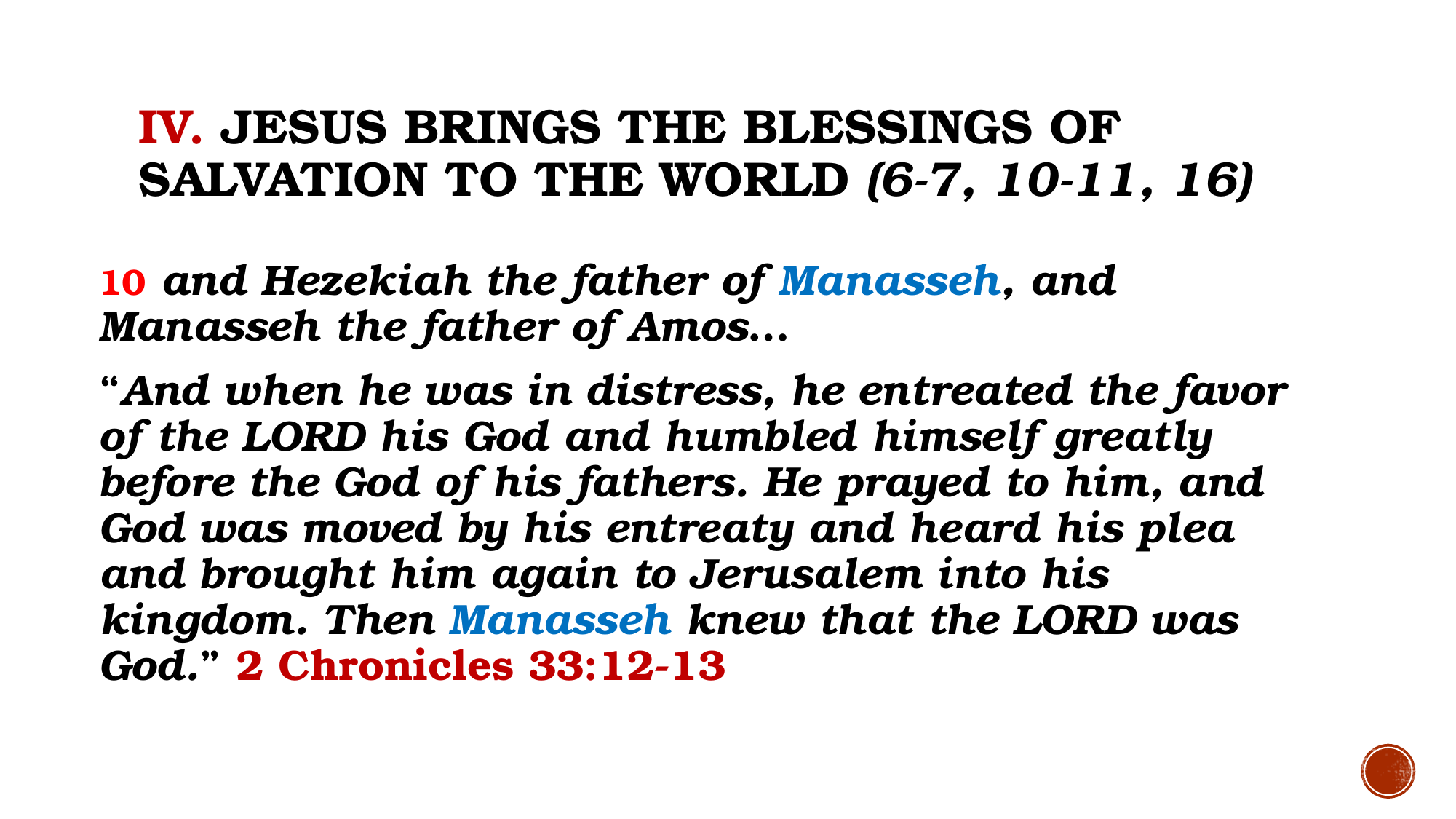

# IV. Jesus brings the blessings of salvation to the world (6-7, 10-11, 16)
10 and Hezekiah the father of Manasseh, and Manasseh the father of Amos…
“And when he was in distress, he entreated the favor of the Lord his God and humbled himself greatly before the God of his fathers. He prayed to him, and God was moved by his entreaty and heard his plea and brought him again to Jerusalem into his kingdom. Then Manasseh knew that the Lord was God.” 2 Chronicles 33:12-13